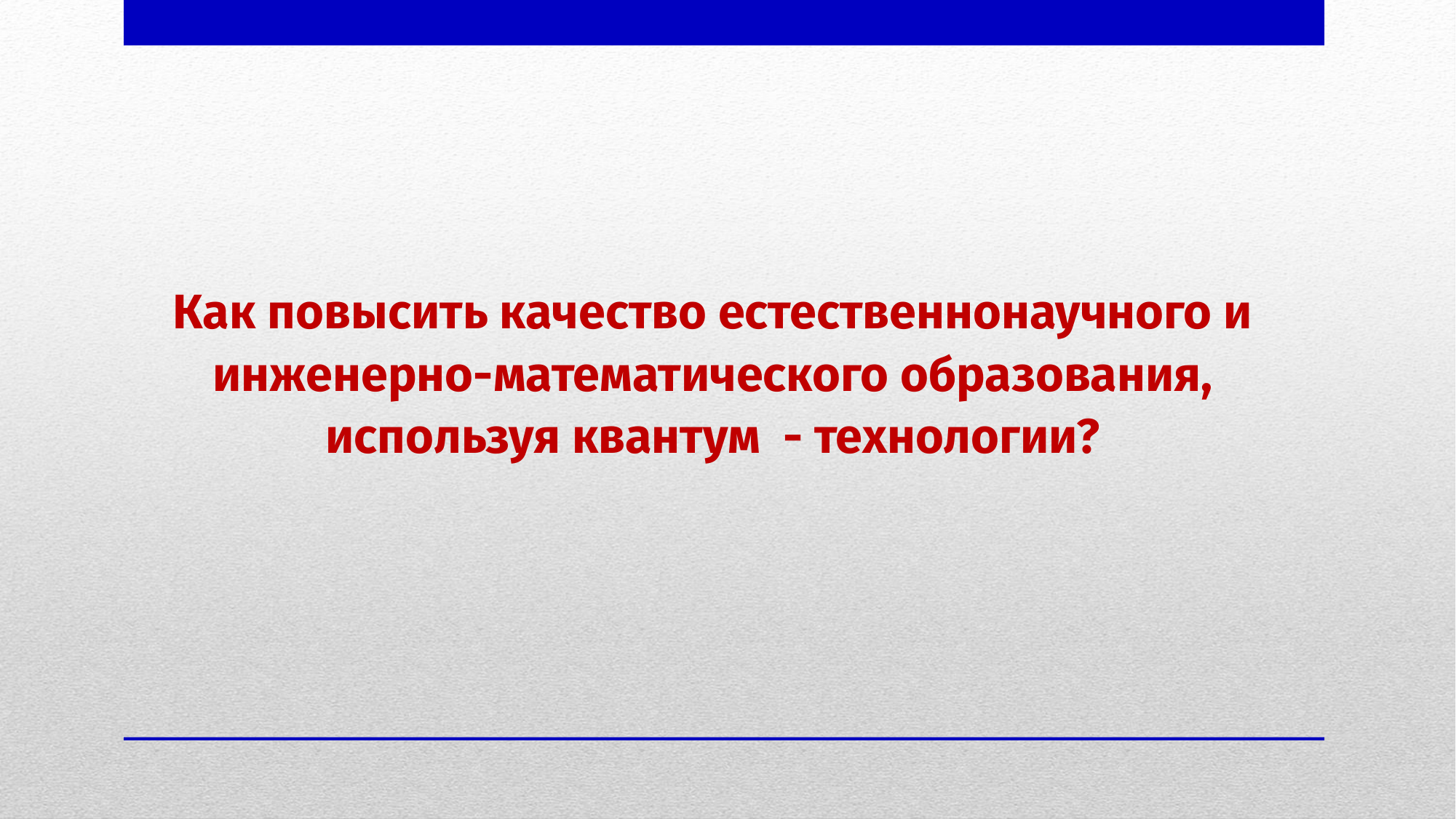

Как повысить качество естественнонаучного и инженерно-математического образования, используя квантум  - технологии?